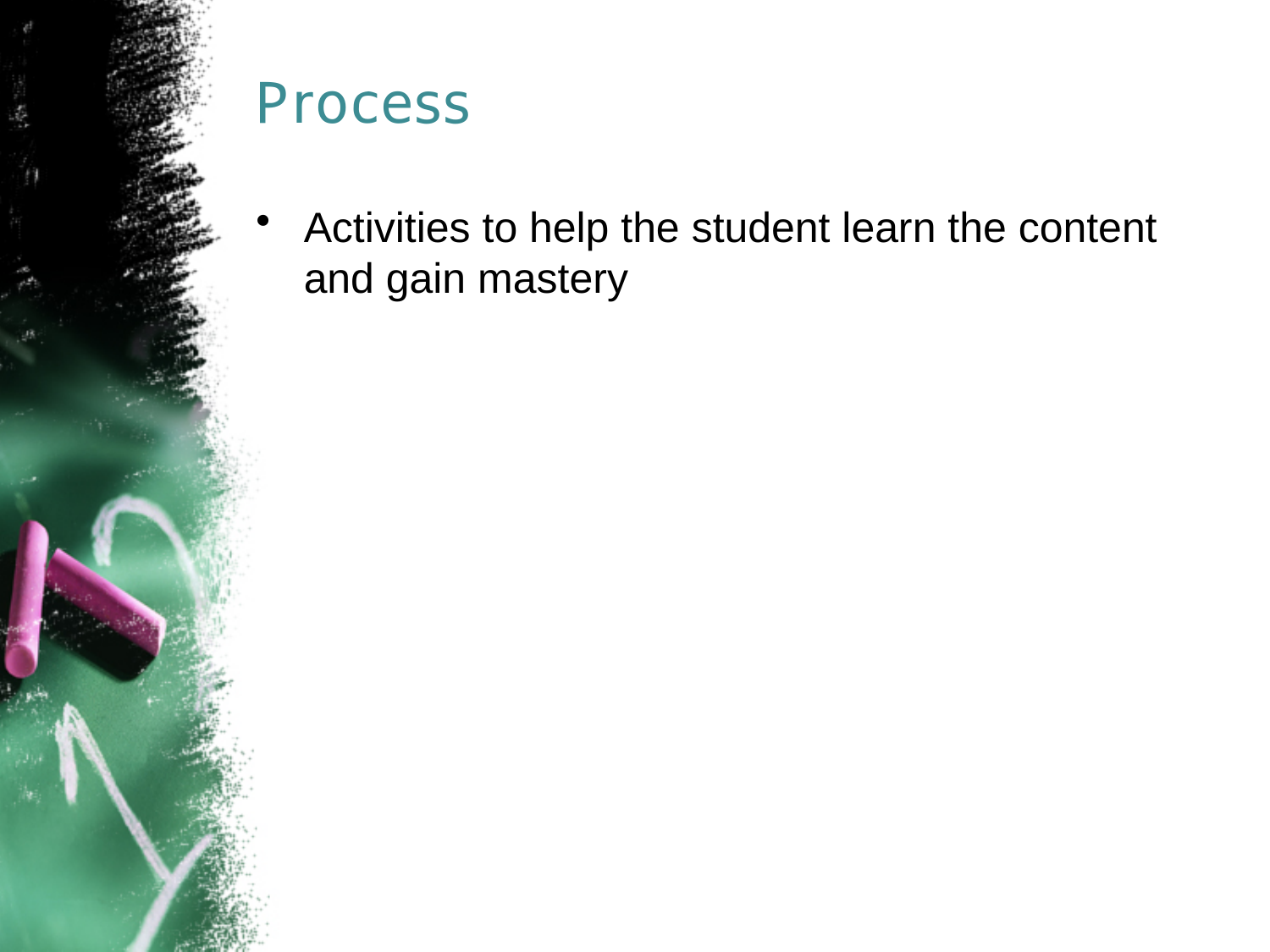

# Process
Activities to help the student learn the content and gain mastery